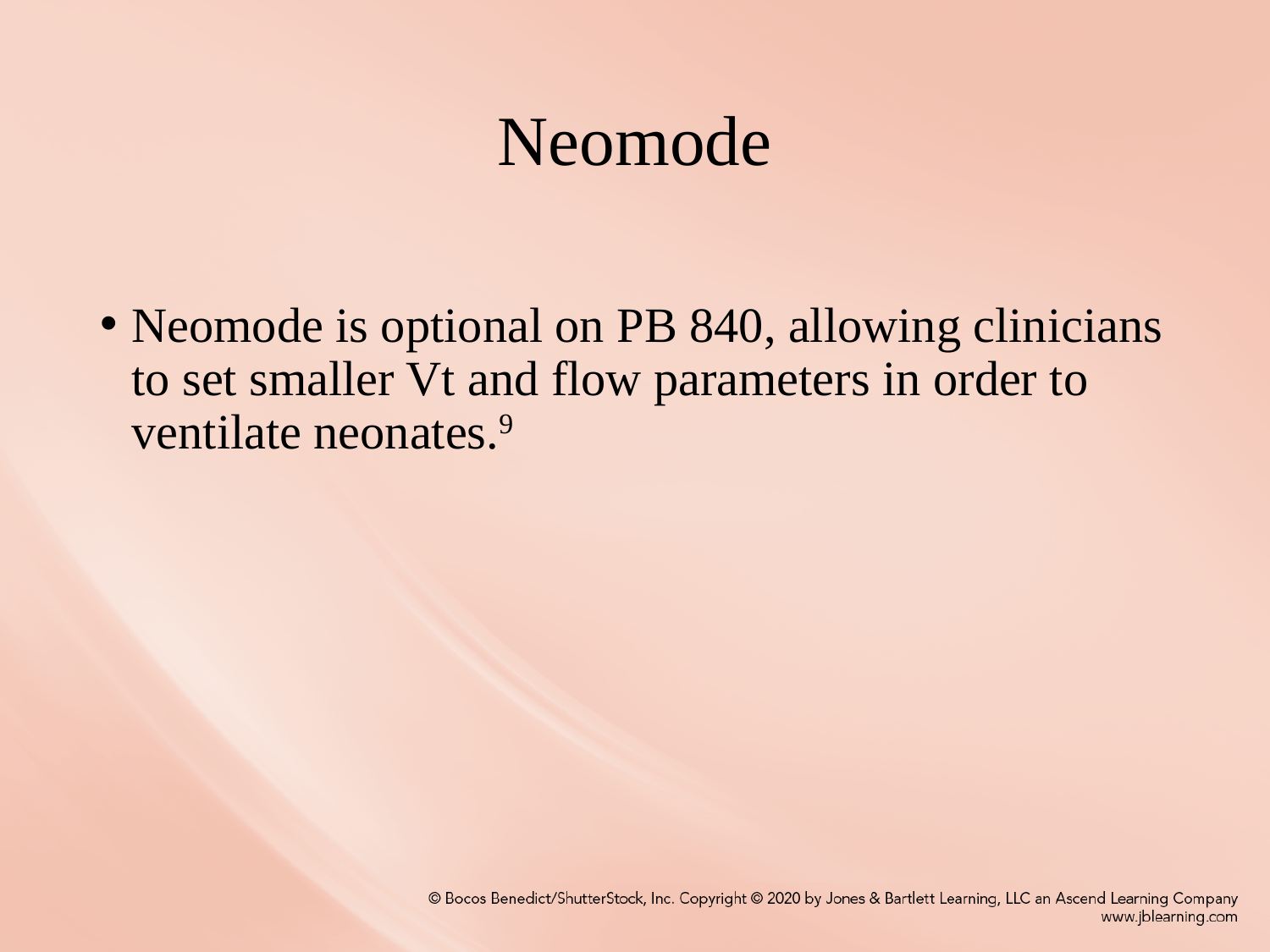

# Neomode
Neomode is optional on PB 840, allowing clinicians to set smaller Vt and flow parameters in order to ventilate neonates.9